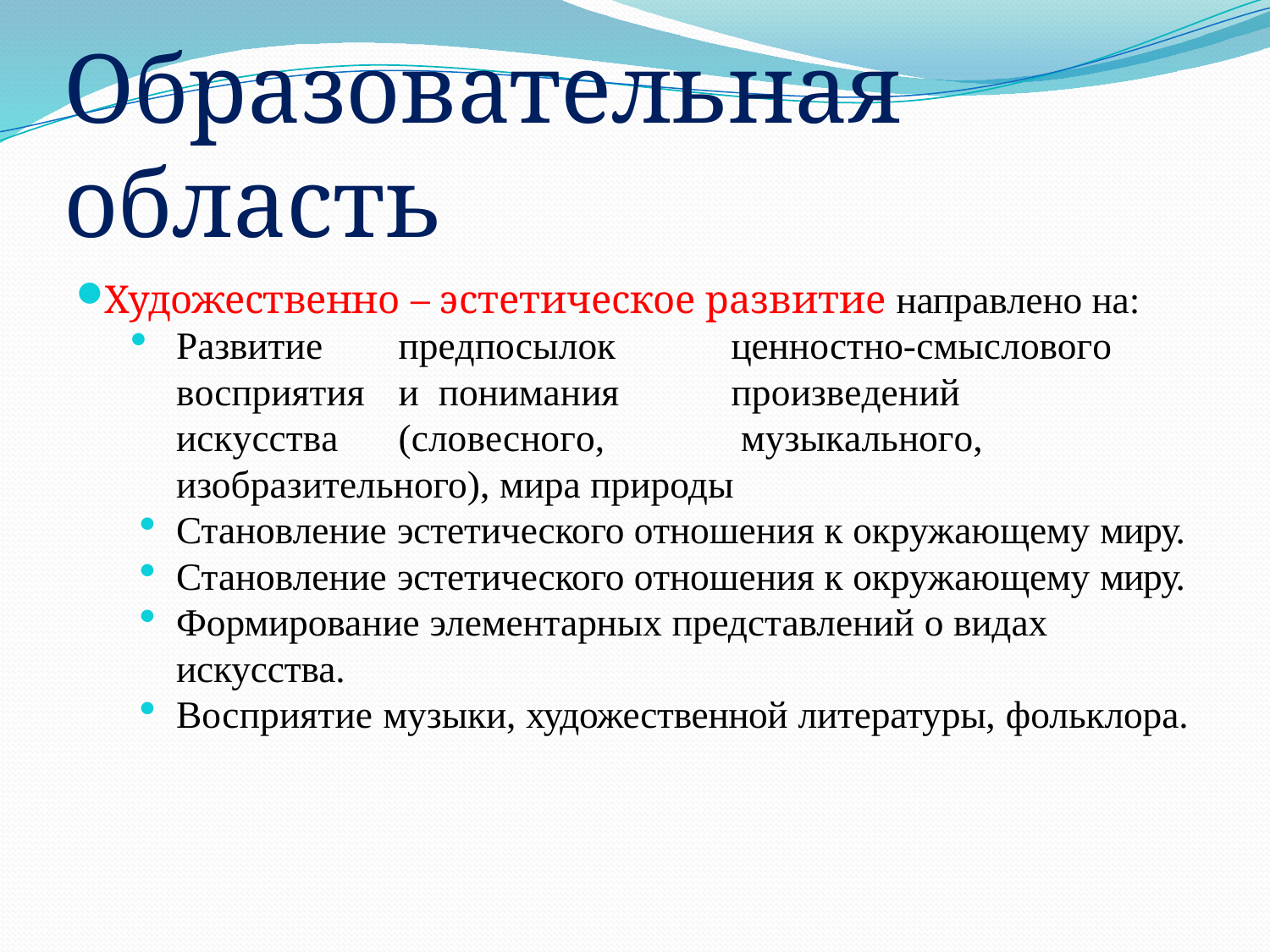

# Образовательная область
Художественно – эстетическое развитие направлено на:
Развитие	предпосылок 	ценностно-смыслового	восприятия	и  понимания		произведений		искусства	(словесного,	 музыкального, изобразительного), мира природы
Становление эстетического отношения к окружающему миру.
Становление эстетического отношения к окружающему миру.
Формирование элементарных представлений о видах искусства.
Восприятие музыки, художественной литературы, фольклора.